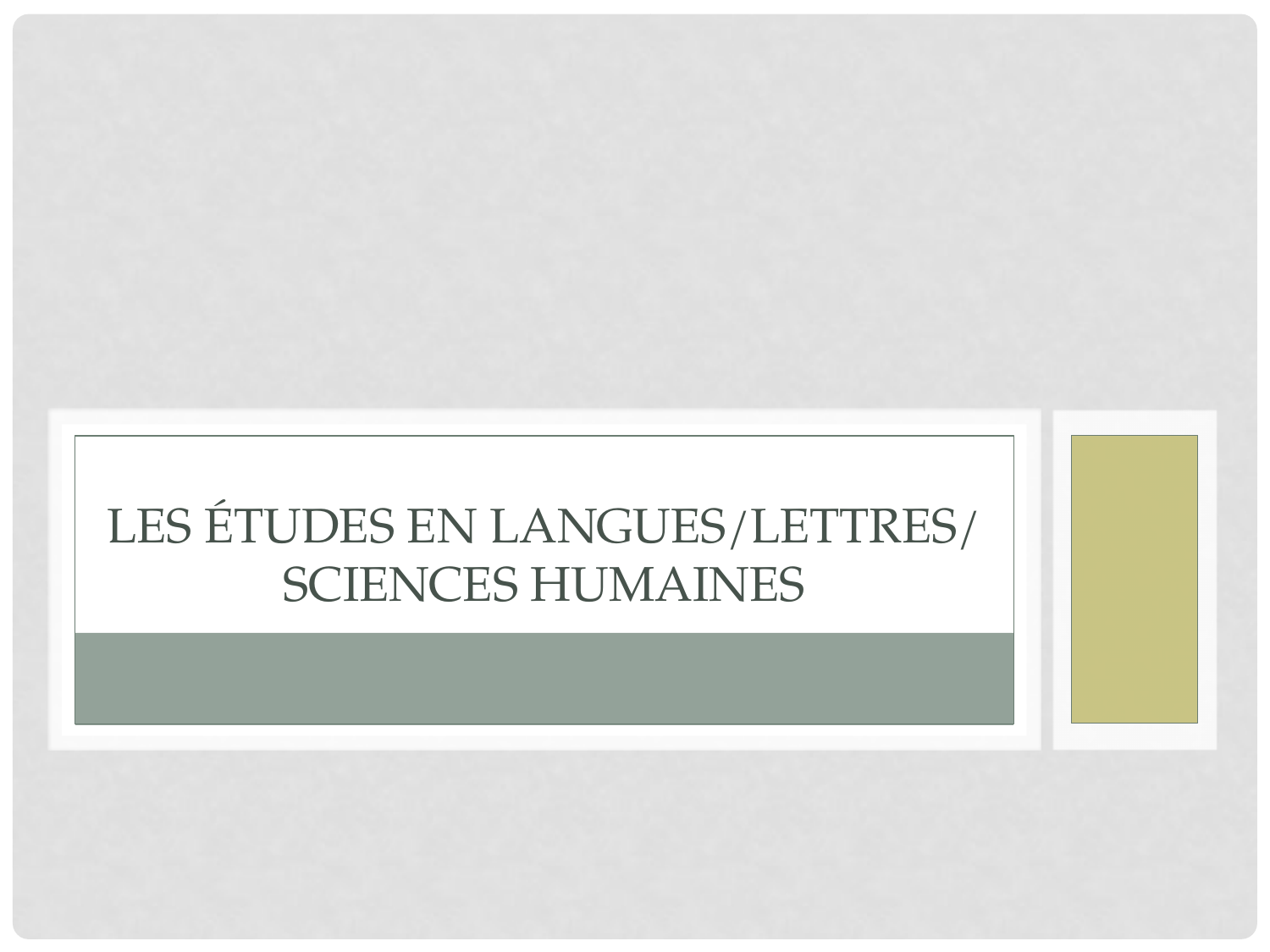

# Les études en langues/lettres/ sciences humaines